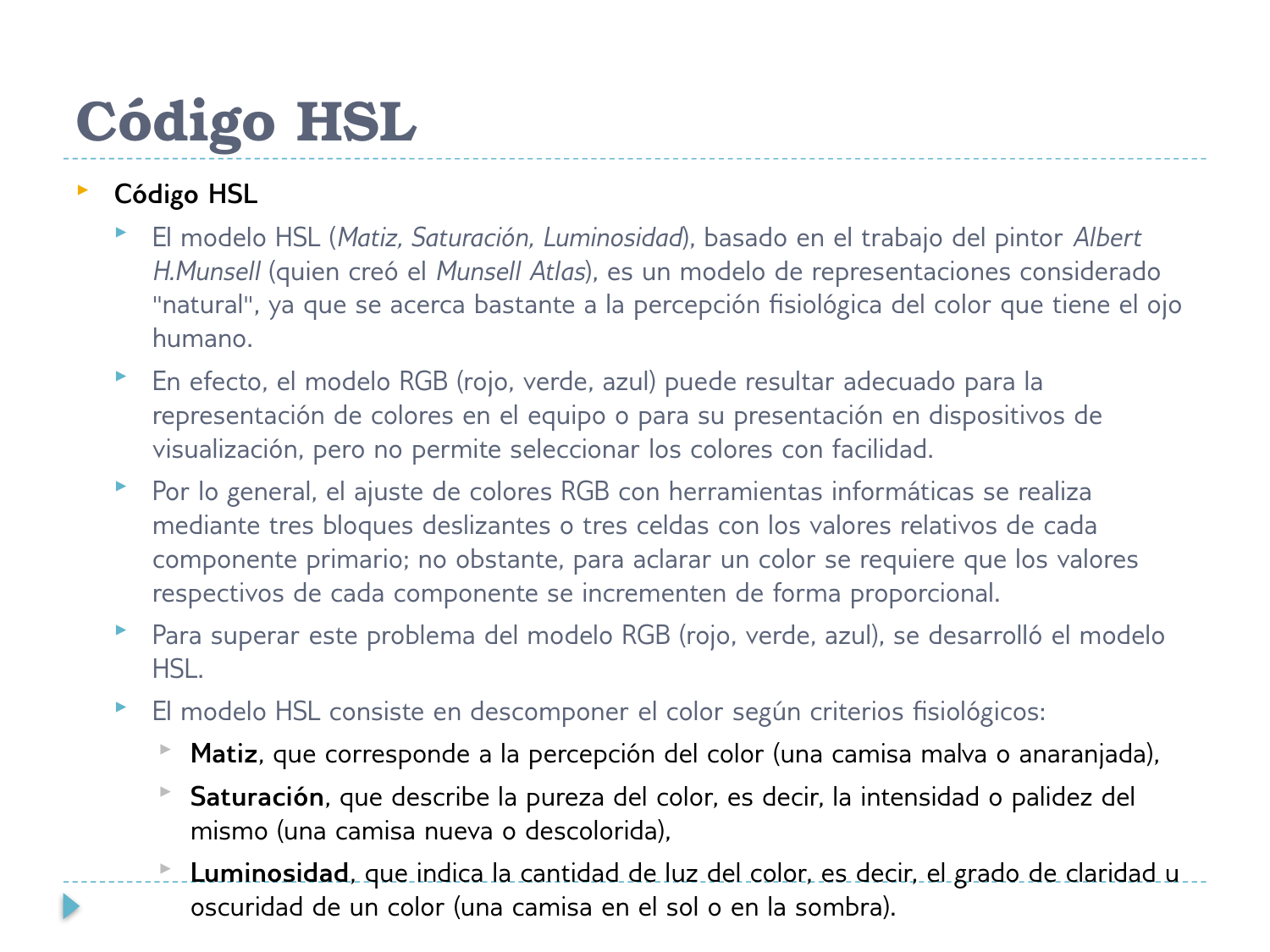

# Código HSL
Código HSL
El modelo HSL (Matiz, Saturación, Luminosidad), basado en el trabajo del pintor Albert H.Munsell (quien creó el Munsell Atlas), es un modelo de representaciones considerado "natural", ya que se acerca bastante a la percepción fisiológica del color que tiene el ojo humano.
En efecto, el modelo RGB (rojo, verde, azul) puede resultar adecuado para la representación de colores en el equipo o para su presentación en dispositivos de visualización, pero no permite seleccionar los colores con facilidad.
Por lo general, el ajuste de colores RGB con herramientas informáticas se realiza mediante tres bloques deslizantes o tres celdas con los valores relativos de cada componente primario; no obstante, para aclarar un color se requiere que los valores respectivos de cada componente se incrementen de forma proporcional.
Para superar este problema del modelo RGB (rojo, verde, azul), se desarrolló el modelo HSL.
El modelo HSL consiste en descomponer el color según criterios fisiológicos:
Matiz, que corresponde a la percepción del color (una camisa malva o anaranjada),
Saturación, que describe la pureza del color, es decir, la intensidad o palidez del mismo (una camisa nueva o descolorida),
Luminosidad, que indica la cantidad de luz del color, es decir, el grado de claridad u oscuridad de un color (una camisa en el sol o en la sombra).